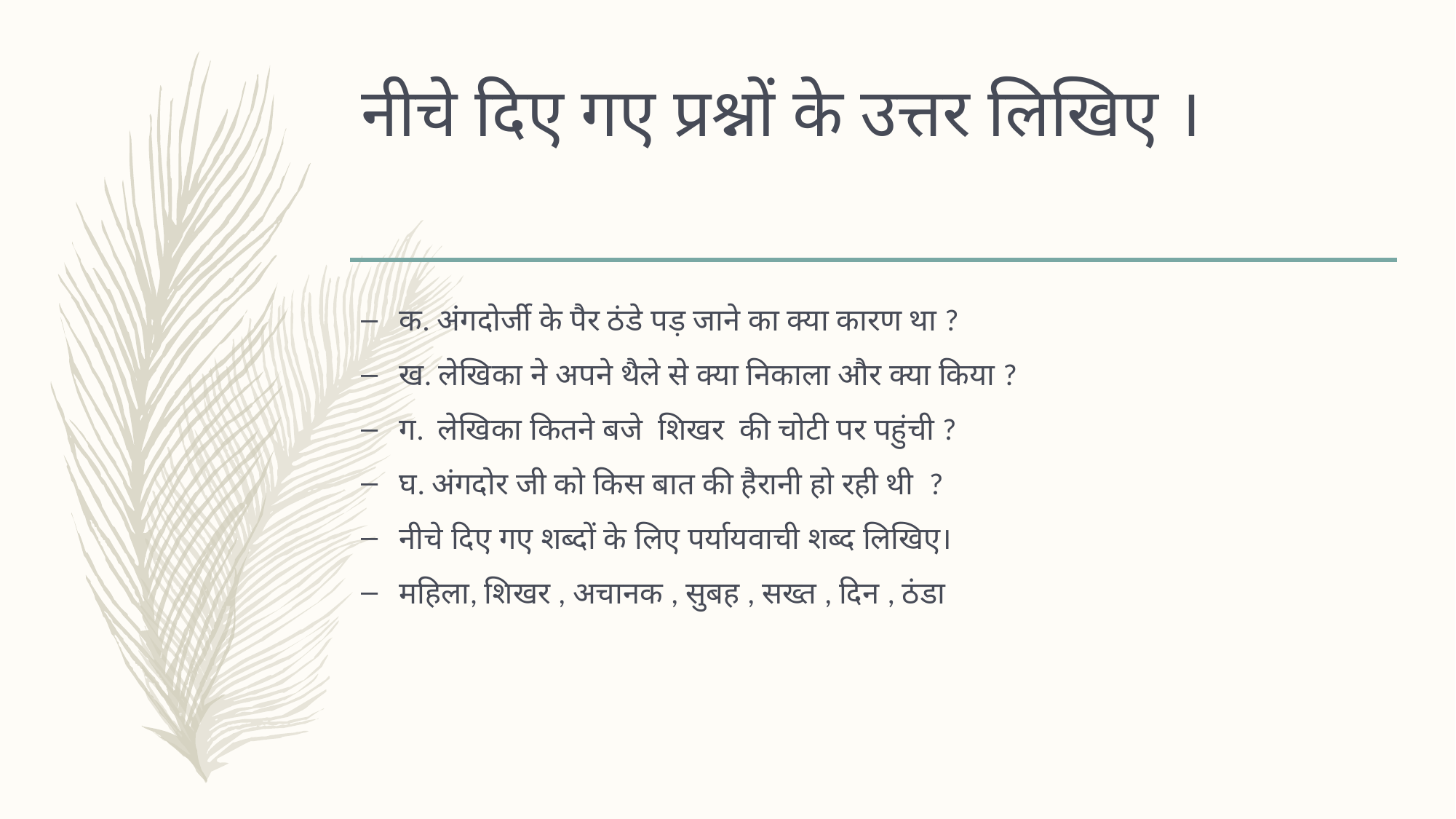

# नीचे दिए गए प्रश्नों के उत्तर लिखिए ।
क. अंगदोर्जी के पैर ठंडे पड़ जाने का क्या कारण था ?
ख. लेखिका ने अपने थैले से क्या निकाला और क्या किया ?
ग.  लेखिका कितने बजे  शिखर  की चोटी पर पहुंची ?
घ. अंगदोर जी को किस बात की हैरानी हो रही थी  ?
नीचे दिए गए शब्दों के लिए पर्यायवाची शब्द लिखिए।
महिला, शिखर , अचानक , सुबह , सख्त , दिन , ठंडा